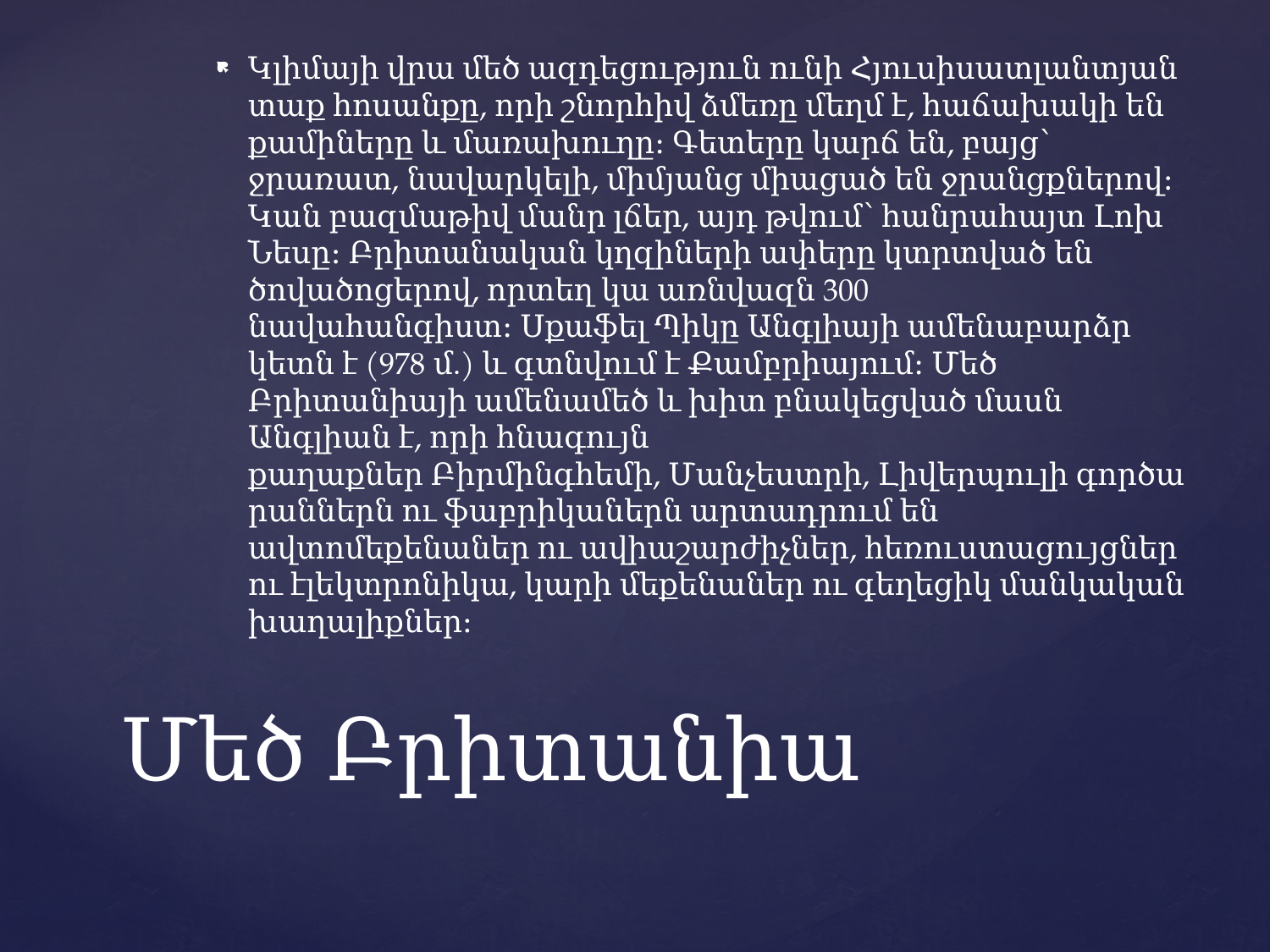

Կլիմայի վրա մեծ ազդեցություն ունի Հյուսիսատլանտյան տաք հոսանքը, որի շնորհիվ ձմեռը մեղմ է, հաճախակի են քամիները և մառախուղը։ Գետերը կարճ են, բայց՝ ջրառատ, նավարկելի, միմյանց միացած են ջրանցքներով։ Կան բազմաթիվ մանր լճեր, այդ թվում՝ հանրահայտ Լոխ Նեսը։ Բրիտանական կղզիների ափերը կտրտված են ծովածոցերով, որտեղ կա առնվազն 300 նավահանգիստ։ Սքաֆել Պիկը Անգլիայի ամենաբարձր կետն է (978 մ.) և գտնվում է Քամբրիայում։ Մեծ Բրիտանիայի ամենամեծ և խիտ բնակեցված մասն Անգլիան է, որի հնագույն քաղաքներ Բիրմինգհեմի, Մանչեստրի, Լիվերպուլի գործարաններն ու ֆաբրիկաներն արտադրում են ավտոմեքենաներ ու ավիաշարժիչներ, հեռուստացույցներ ու էլեկտրոնիկա, կարի մեքենաներ ու գեղեցիկ մանկական խաղալիքներ։
# Մեծ Բրիտանիա